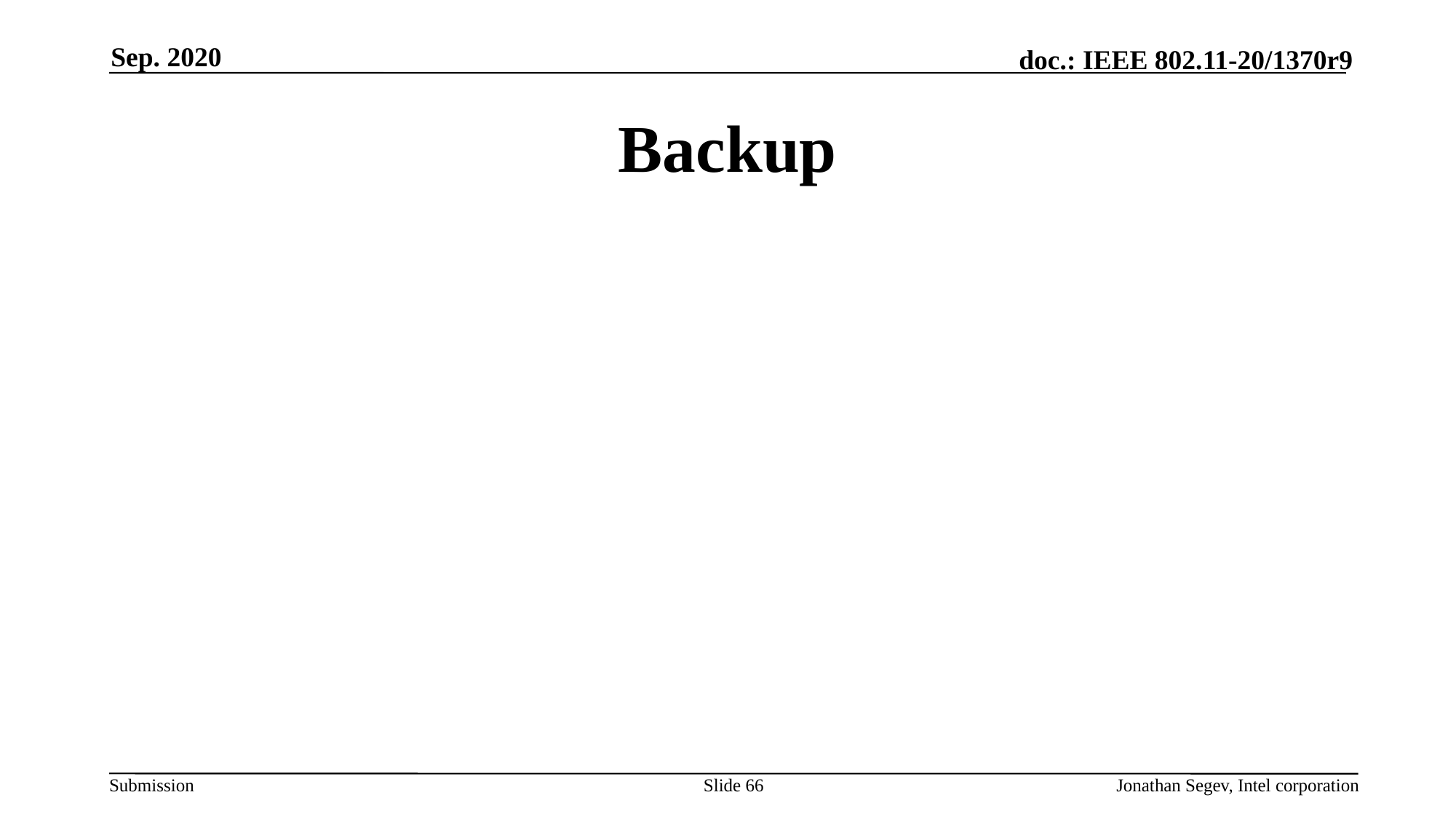

Sep. 2020
# Backup

Slide 66
Jonathan Segev, Intel corporation